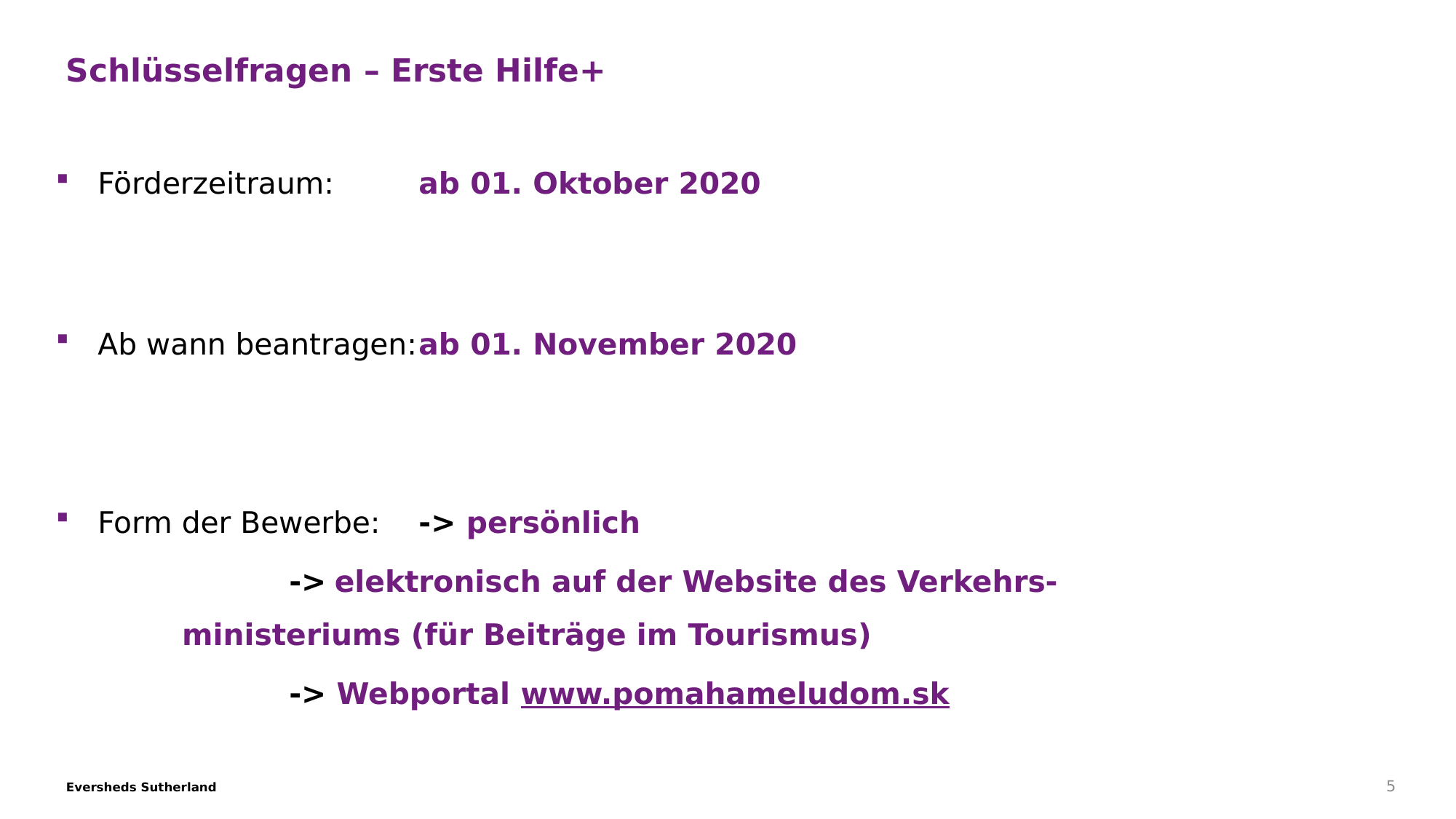

# Schlüsselfragen – Erste Hilfe+

Förderzeitraum:		ab 01. Oktober 2020

Ab wann beantragen:	ab 01. November 2020

Form der Bewerbe:	-> persönlich
				-> elektronisch auf der Website des Verkehrs- 						     ministeriums (für Beiträge im Tourismus)
				-> Webportal www.pomahameludom.sk
5